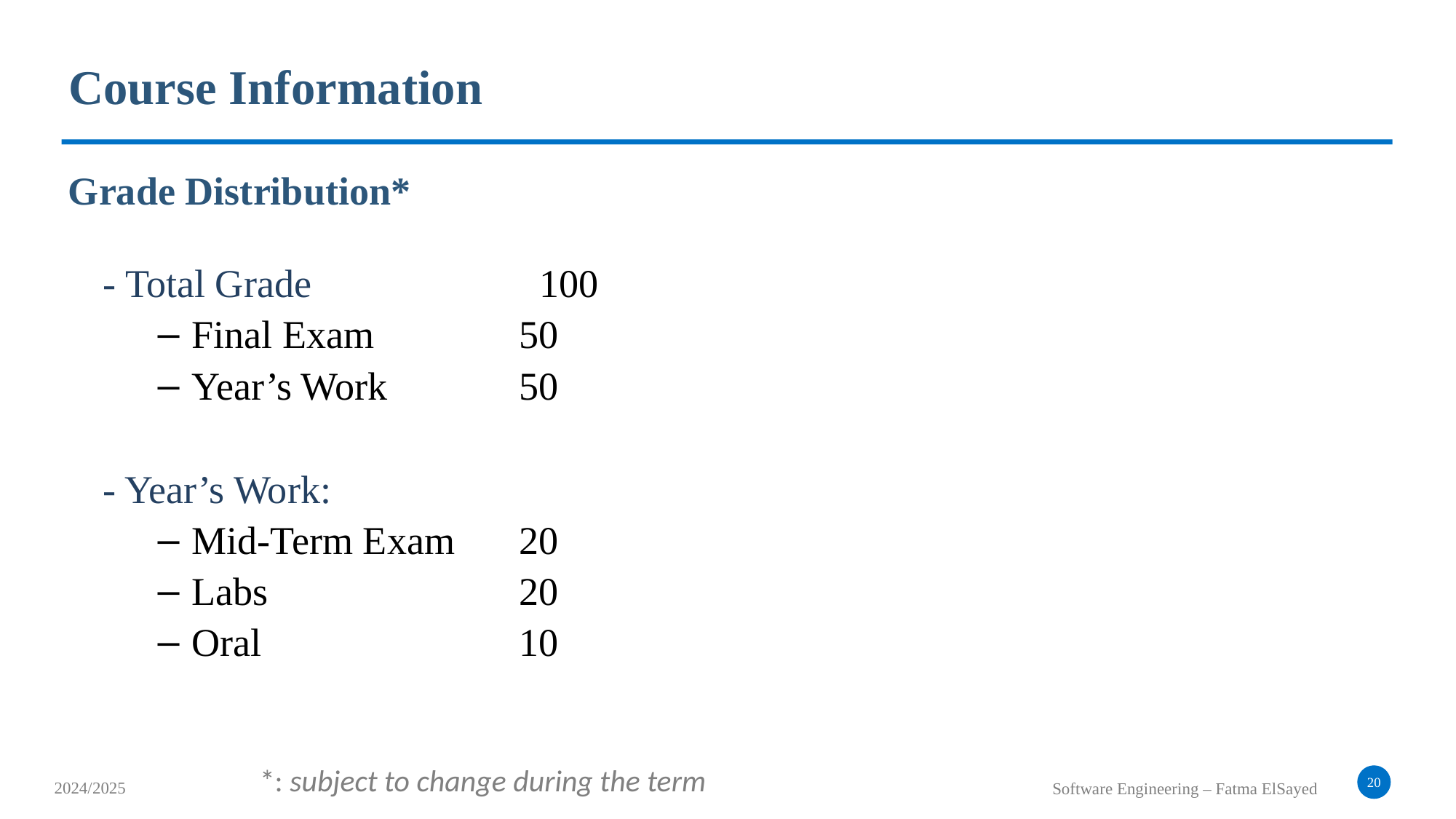

Course Information
Grade Distribution*
- Total Grade			100
Final Exam		50
Year’s Work 		50

- Year’s Work:
Mid-Term Exam	20
Labs			20
Oral			10

 *: subject to change during the term
20